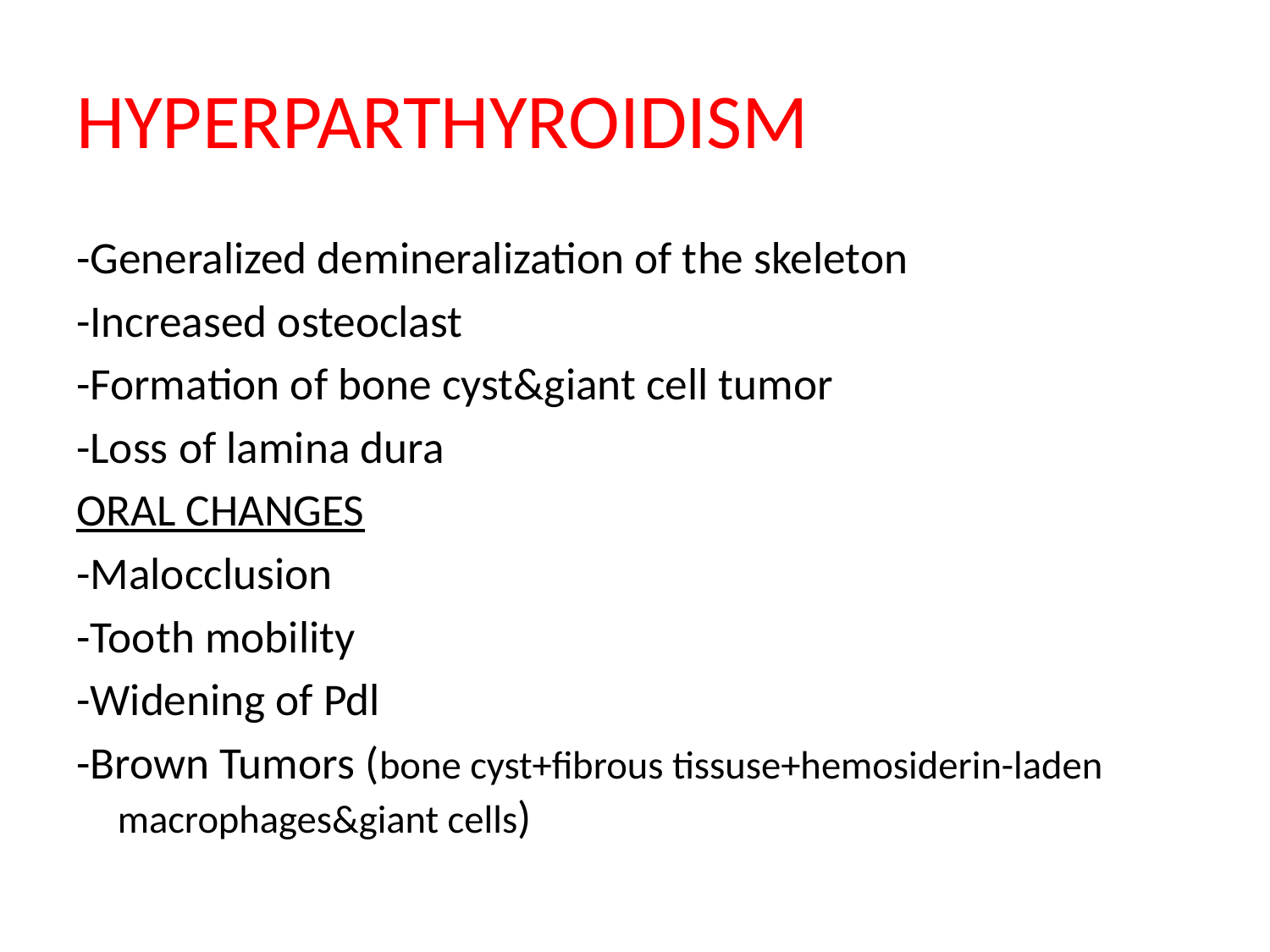

# HYPERPARTHYROIDISM
-Generalized demineralization of the skeleton
-Increased osteoclast
-Formation of bone cyst&giant cell tumor
-Loss of lamina dura
ORAL CHANGES
-Malocclusion
-Tooth mobility
-Widening of Pdl
-Brown Tumors (bone cyst+fibrous tissuse+hemosiderin-laden macrophages&giant cells)